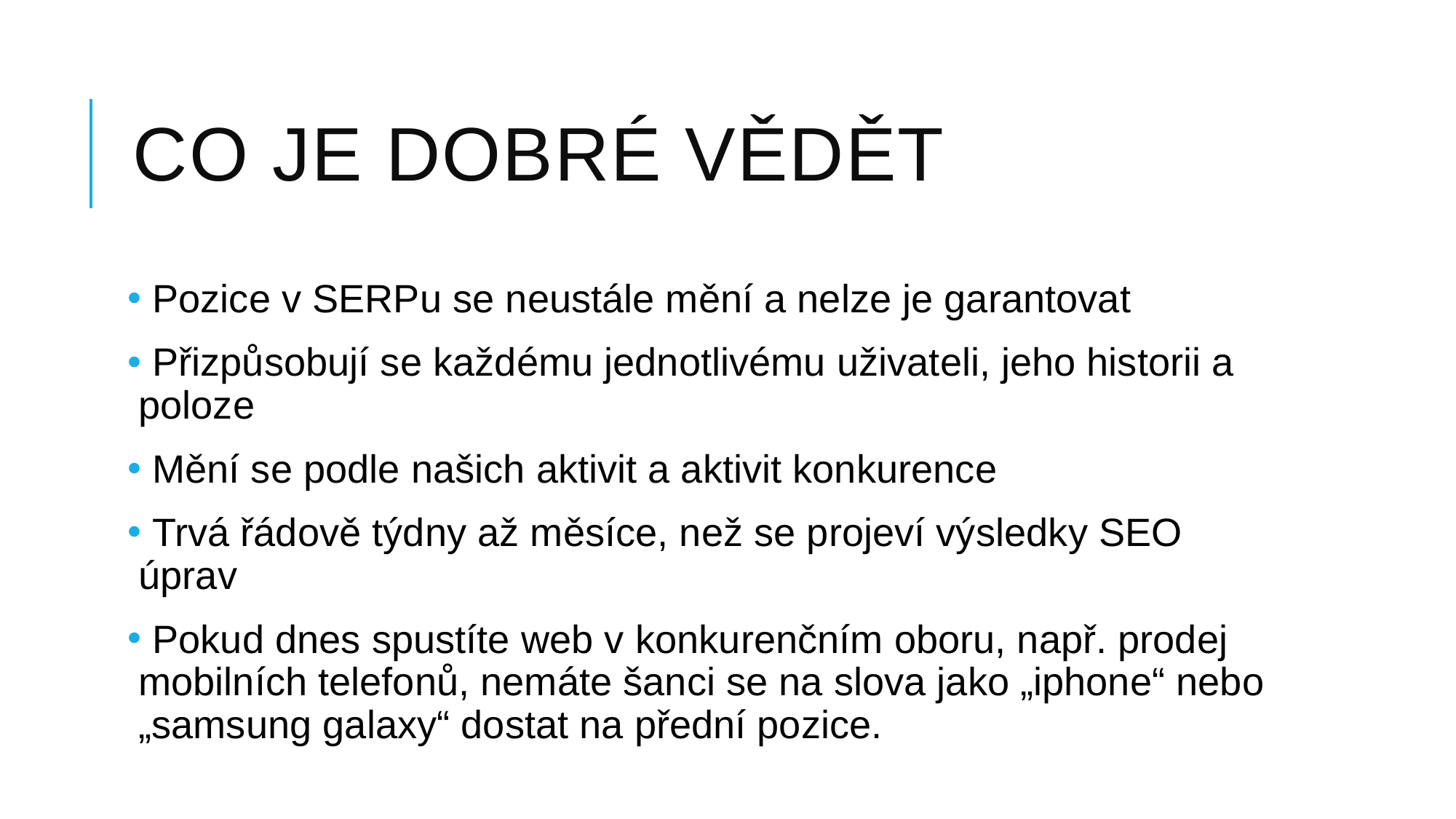

# co je dobré vědět
 Pozice v SERPu se neustále mění a nelze je garantovat
 Přizpůsobují se každému jednotlivému uživateli, jeho historii a poloze
 Mění se podle našich aktivit a aktivit konkurence
 Trvá řádově týdny až měsíce, než se projeví výsledky SEO úprav
 Pokud dnes spustíte web v konkurenčním oboru, např. prodej mobilních telefonů, nemáte šanci se na slova jako „iphone“ nebo „samsung galaxy“ dostat na přední pozice.